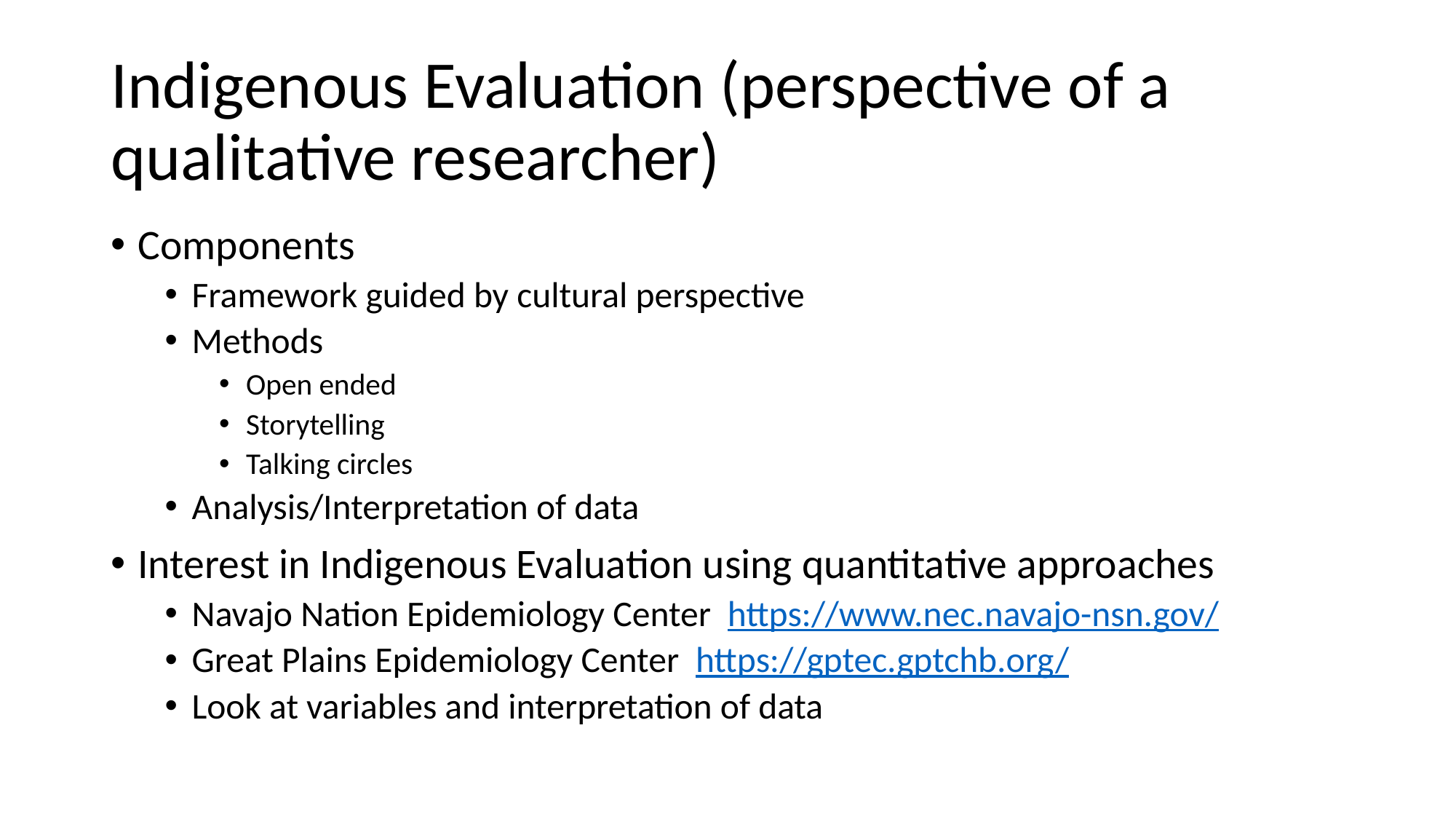

# Indigenous Evaluation (perspective of a qualitative researcher)
Components
Framework guided by cultural perspective
Methods
Open ended
Storytelling
Talking circles
Analysis/Interpretation of data
Interest in Indigenous Evaluation using quantitative approaches
Navajo Nation Epidemiology Center  https://www.nec.navajo-nsn.gov/
Great Plains Epidemiology Center  https://gptec.gptchb.org/
Look at variables and interpretation of data